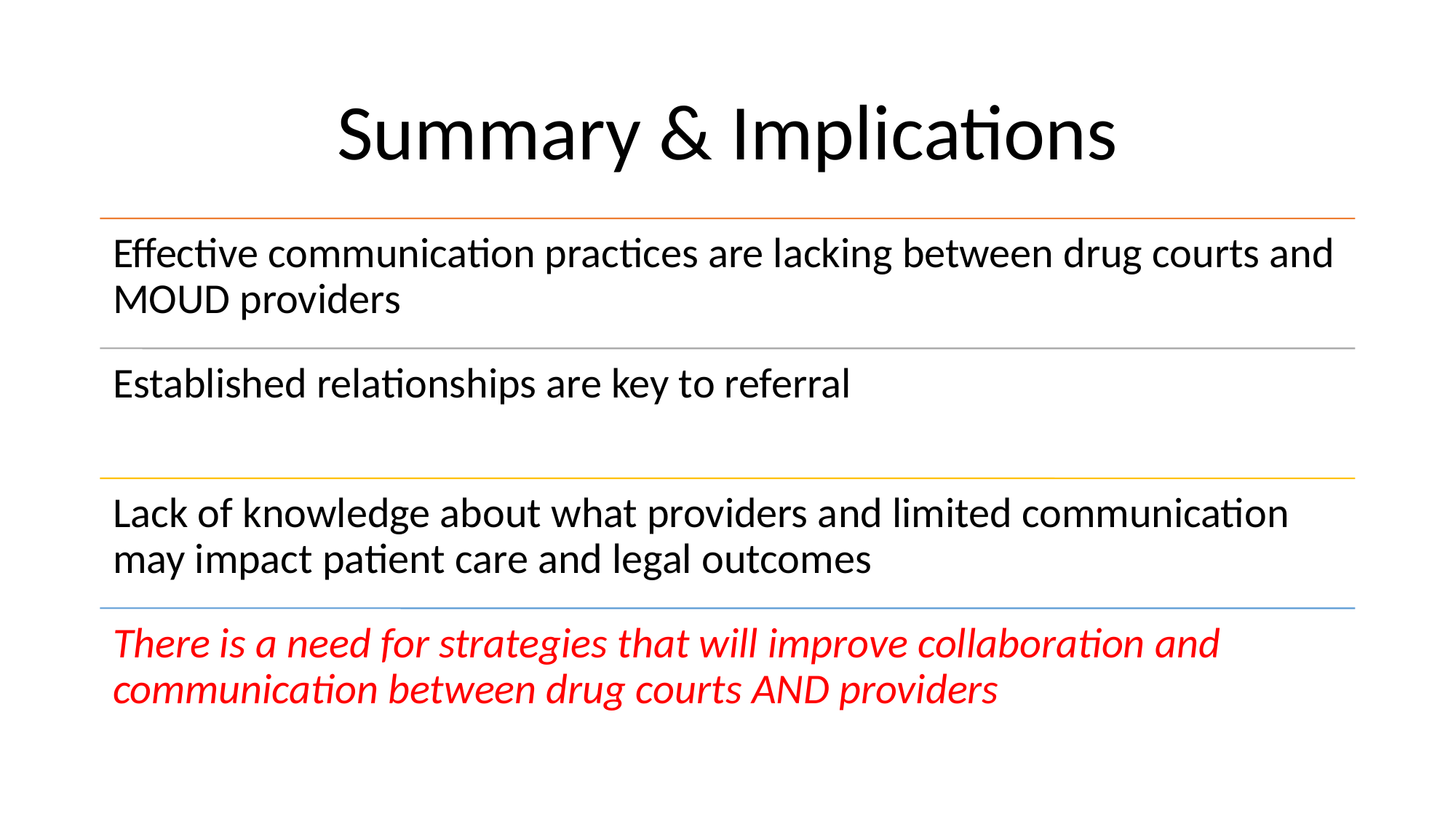

# Summary & Implications
Effective communication practices are lacking between drug courts and MOUD providers
Established relationships are key to referral
Lack of knowledge about what providers and limited communication may impact patient care and legal outcomes
There is a need for strategies that will improve collaboration and communication between drug courts AND providers